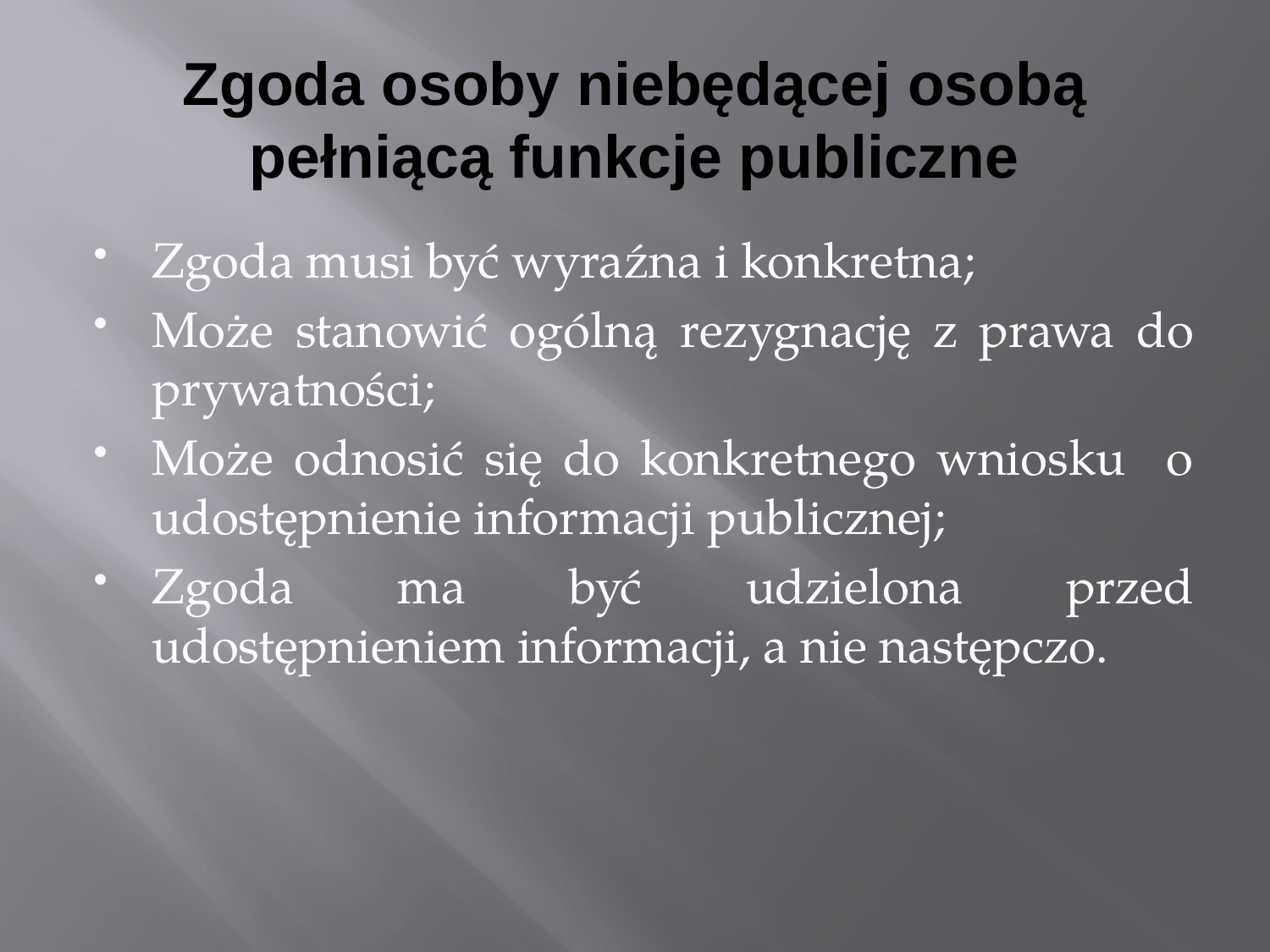

# Zgoda osoby niebędącej osobą pełniącą funkcje publiczne
Zgoda musi być wyraźna i konkretna;
Może stanowić ogólną rezygnację z prawa do prywatności;
Może odnosić się do konkretnego wniosku  o udostępnienie informacji publicznej;
Zgoda ma być udzielona przed udostępnieniem informacji, a nie następczo.